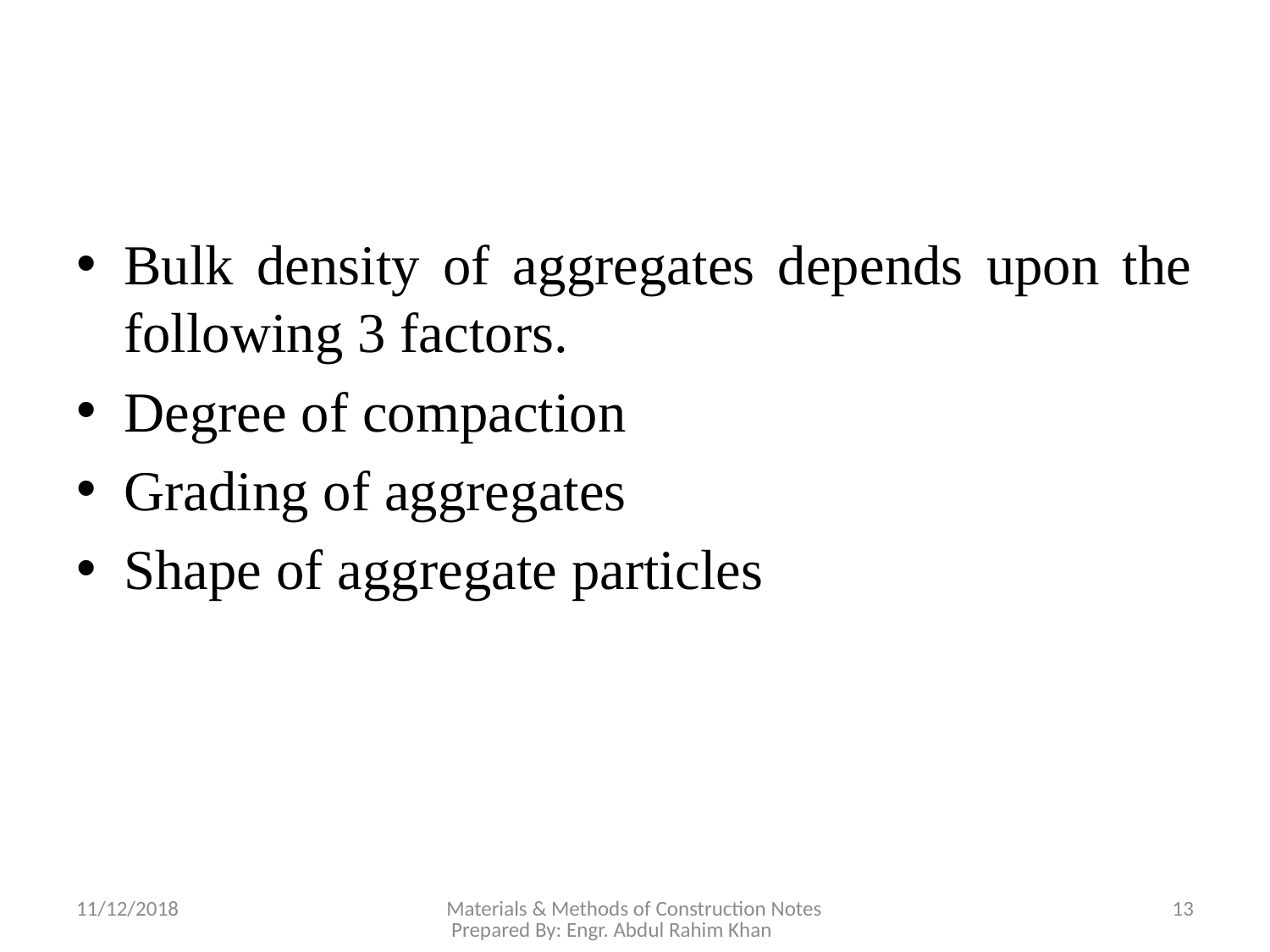

#
Bulk density of aggregates depends upon the following 3 factors.
Degree of compaction
Grading of aggregates
Shape of aggregate particles

11/12/2018
Materials & Methods of Construction Notes Prepared By: Engr. Abdul Rahim Khan
13